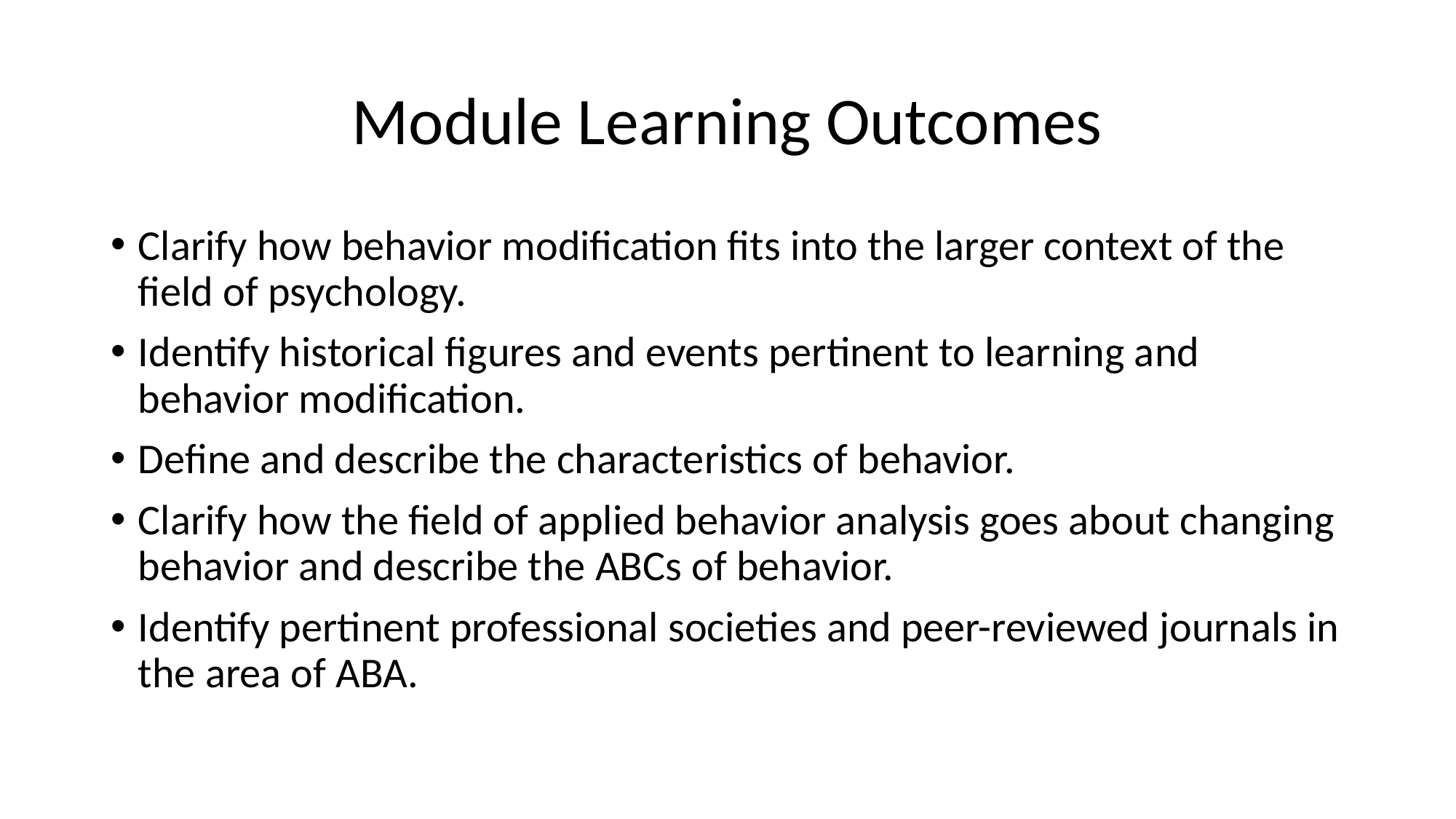

# Module Learning Outcomes
Clarify how behavior modification fits into the larger context of the field of psychology.
Identify historical figures and events pertinent to learning and behavior modification.
Define and describe the characteristics of behavior.
Clarify how the field of applied behavior analysis goes about changing behavior and describe the ABCs of behavior.
Identify pertinent professional societies and peer-reviewed journals in the area of ABA.